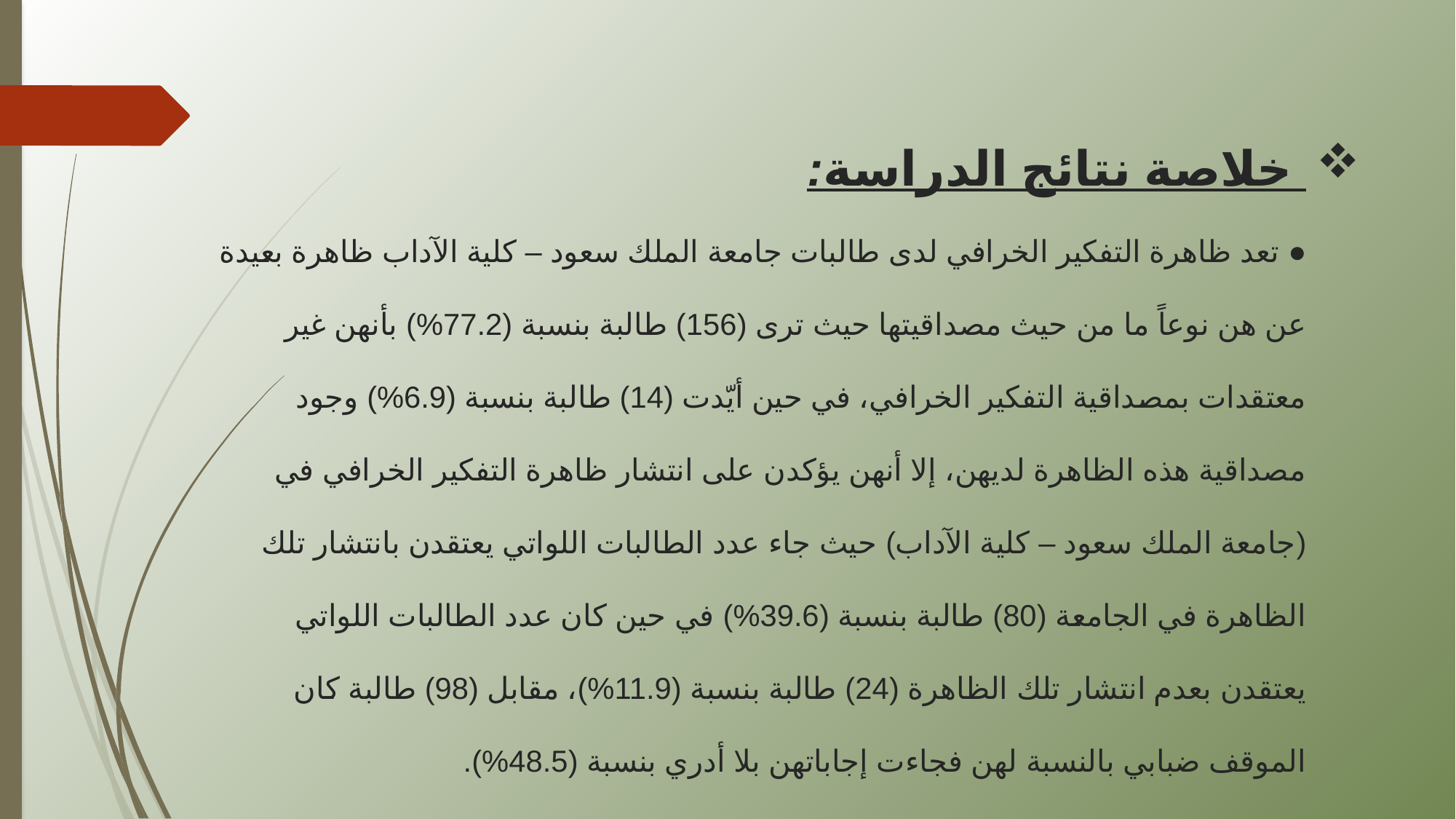

# خلاصة نتائج الدراسة: ● تعد ظاهرة التفكير الخرافي لدى طالبات جامعة الملك سعود – كلية الآداب ظاهرة بعيدة عن هن نوعاً ما من حيث مصداقيتها حيث ترى (156) طالبة بنسبة (77.2%) بأنهن غير معتقدات بمصداقية التفكير الخرافي، في حين أيّدت (14) طالبة بنسبة (6.9%) وجود مصداقية هذه الظاهرة لديهن، إلا أنهن يؤكدن على انتشار ظاهرة التفكير الخرافي في (جامعة الملك سعود – كلية الآداب) حيث جاء عدد الطالبات اللواتي يعتقدن بانتشار تلك الظاهرة في الجامعة (80) طالبة بنسبة (39.6%) في حين كان عدد الطالبات اللواتي يعتقدن بعدم انتشار تلك الظاهرة (24) طالبة بنسبة (11.9%)، مقابل (98) طالبة كان الموقف ضبابي بالنسبة لهن فجاءت إجاباتهن بلا أدري بنسبة (48.5%).